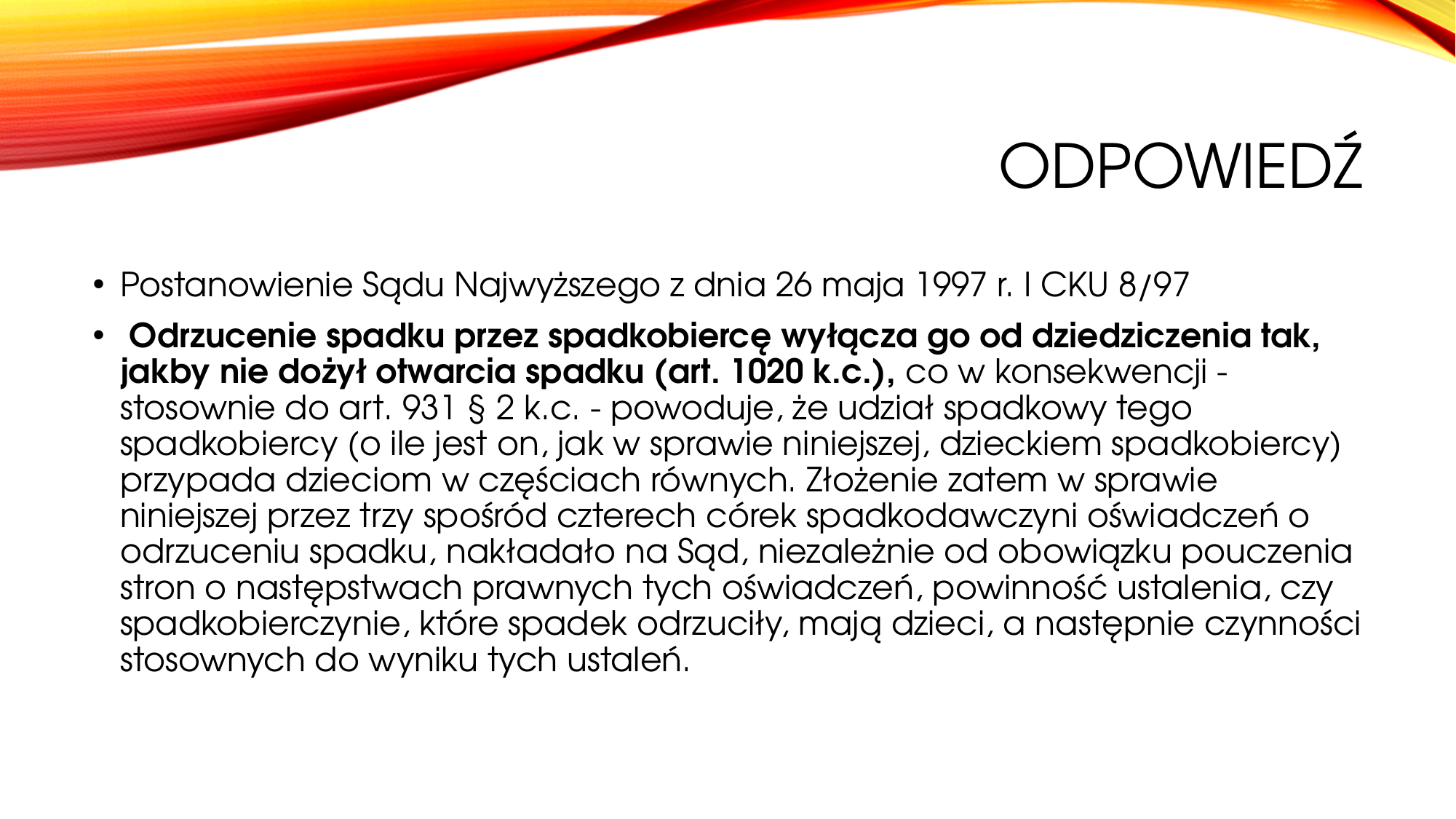

# Odpowiedź
Postanowienie Sądu Najwyższego z dnia 26 maja 1997 r. I CKU 8/97
 Odrzucenie spadku przez spadkobiercę wyłącza go od dziedziczenia tak, jakby nie dożył otwarcia spadku (art. 1020 k.c.), co w konsekwencji - stosownie do art. 931 § 2 k.c. - powoduje, że udział spadkowy tego spadkobiercy (o ile jest on, jak w sprawie niniejszej, dzieckiem spadkobiercy) przypada dzieciom w częściach równych. Złożenie zatem w sprawie niniejszej przez trzy spośród czterech córek spadkodawczyni oświadczeń o odrzuceniu spadku, nakładało na Sąd, niezależnie od obowiązku pouczenia stron o następstwach prawnych tych oświadczeń, powinność ustalenia, czy spadkobierczynie, które spadek odrzuciły, mają dzieci, a następnie czynności stosownych do wyniku tych ustaleń.